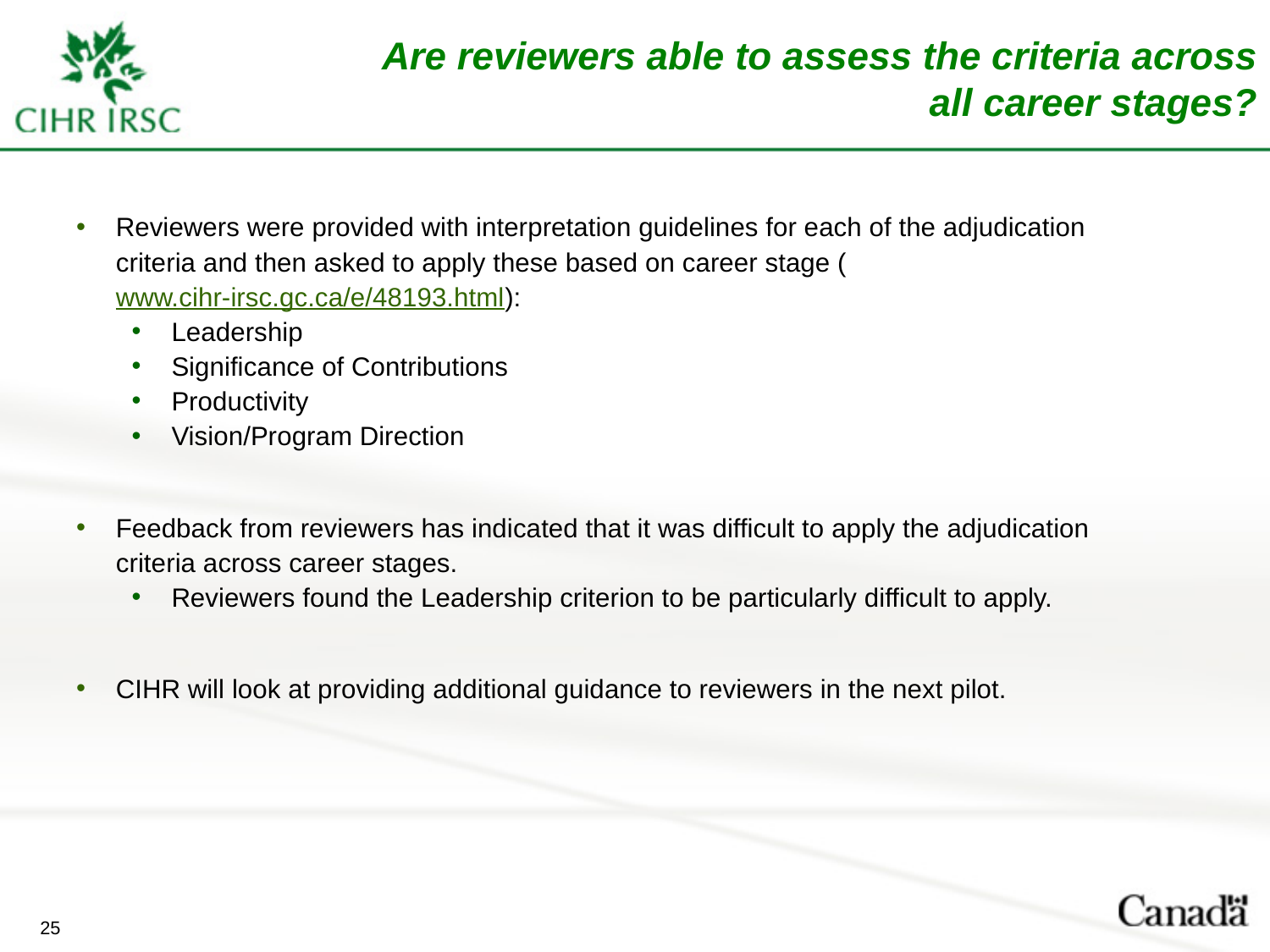

# Are reviewers able to assess the criteria across all career stages?
Reviewers were provided with interpretation guidelines for each of the adjudication criteria and then asked to apply these based on career stage (www.cihr-irsc.gc.ca/e/48193.html):
Leadership
Significance of Contributions
Productivity
Vision/Program Direction

Feedback from reviewers has indicated that it was difficult to apply the adjudication criteria across career stages.
Reviewers found the Leadership criterion to be particularly difficult to apply.

CIHR will look at providing additional guidance to reviewers in the next pilot.

25
25